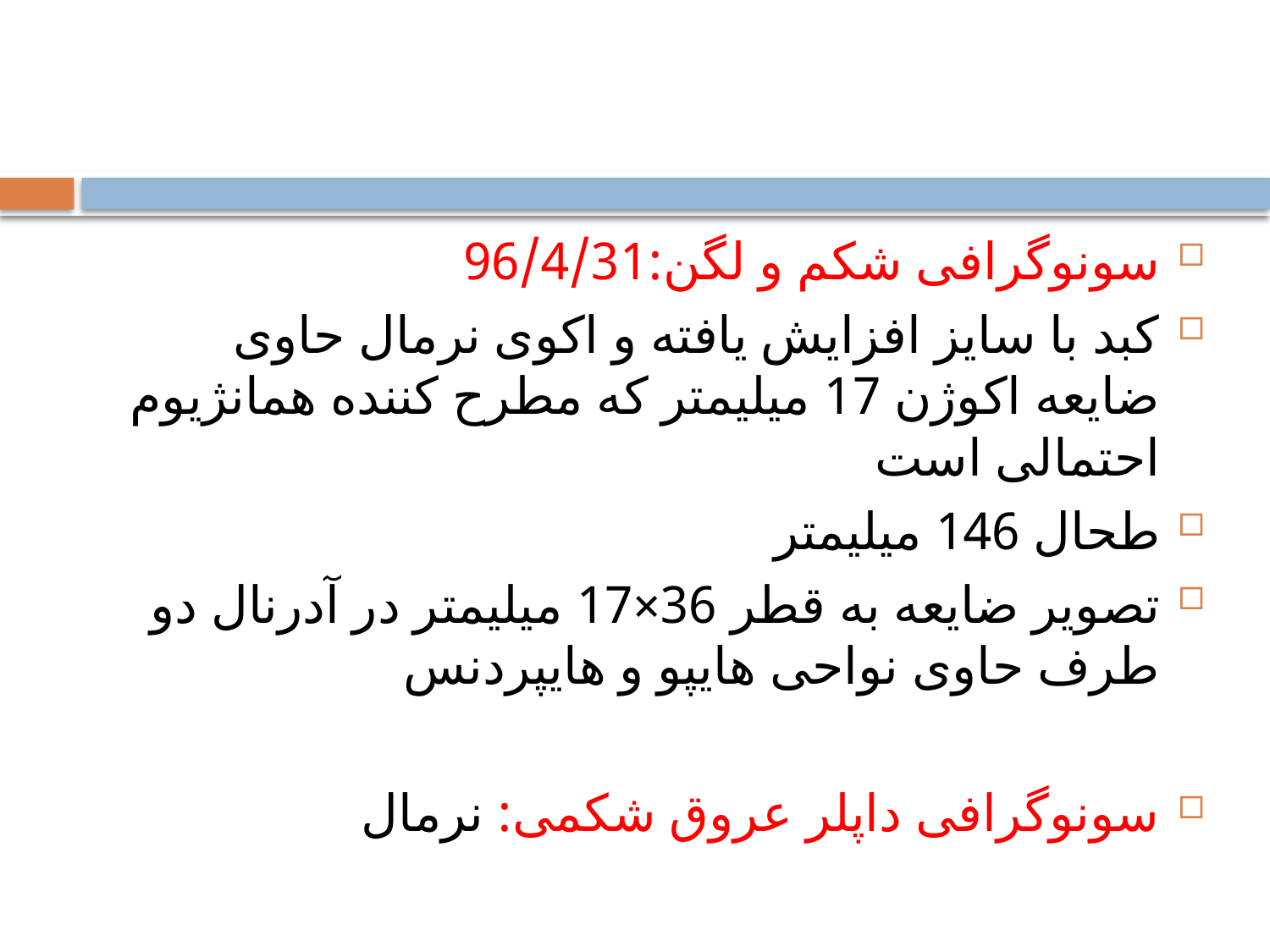

#
سونوگرافی شکم و لگن:96/4/31
کبد با سایز افزایش یافته و اکوی نرمال حاوی ضایعه اکوژن 17 میلیمتر که مطرح کننده همانژیوم احتمالی است
طحال 146 میلیمتر
تصویر ضایعه به قطر 36×17 میلیمتر در آدرنال دو طرف حاوی نواحی هایپو و هایپردنس

سونوگرافی داپلر عروق شکمی: نرمال